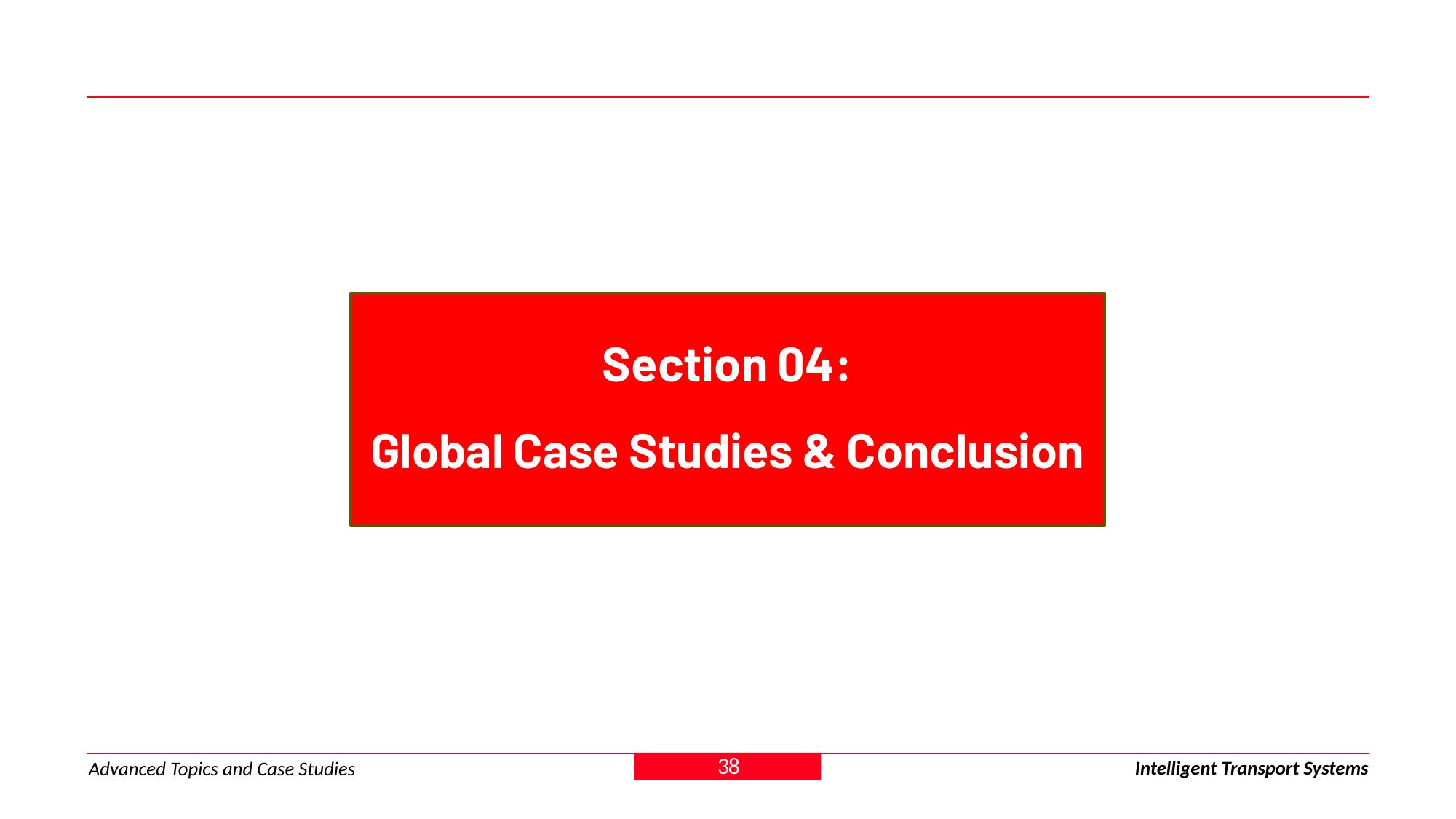

Section 04:
Global Case Studies & Conclusion